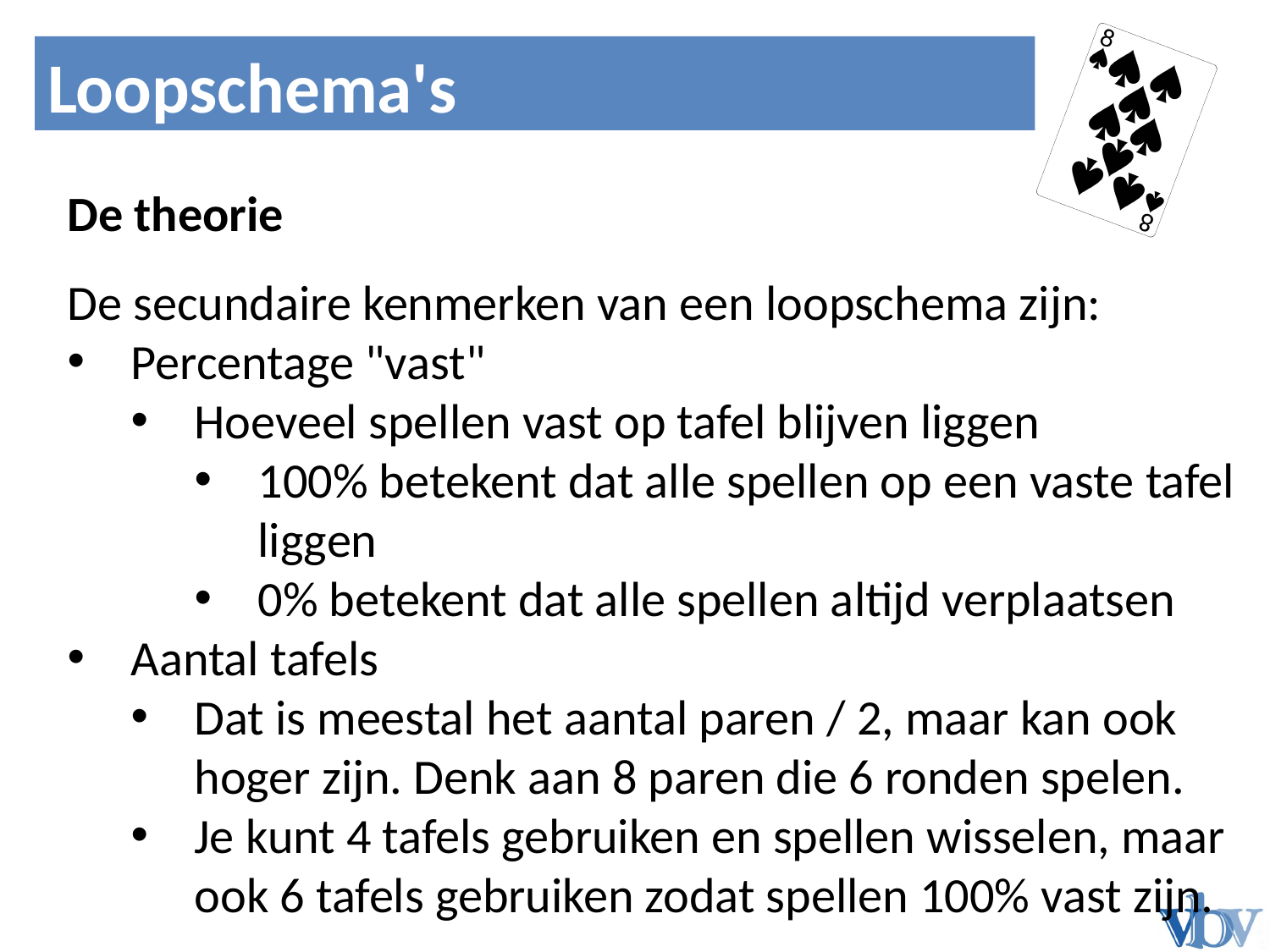

Noord	Zuid

Loopschema's
Bied 1♠
De theorie

De secundaire kenmerken van een loopschema zijn:
Percentage "vast"
Hoeveel spellen vast op tafel blijven liggen
100% betekent dat alle spellen op een vaste tafel liggen
0% betekent dat alle spellen altijd verplaatsen
Aantal tafels
Dat is meestal het aantal paren / 2, maar kan ook hoger zijn. Denk aan 8 paren die 6 ronden spelen.
Je kunt 4 tafels gebruiken en spellen wisselen, maar ook 6 tafels gebruiken zodat spellen 100% vast zijn.
N
W

O
Z
♠
♥
♦
♣
N
W

O
Z
N
W

O
Z
♠
♥
♦
♣
N
W

O
Z
♣♦♠♥